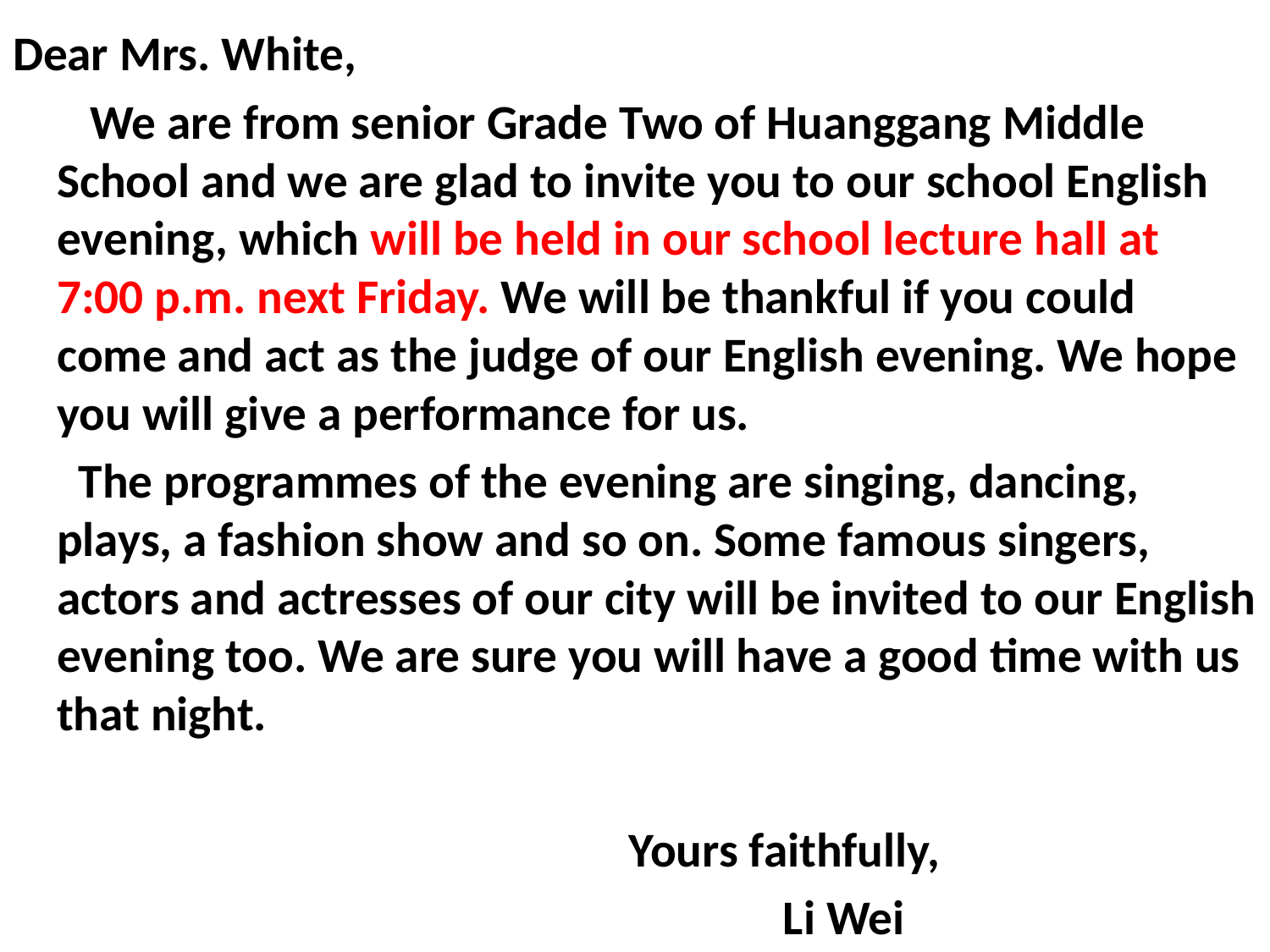

Dear Mrs. White,
       We are from senior Grade Two of Huanggang Middle School and we are glad to invite you to our school English evening, which will be held in our school lecture hall at 7:00 p.m. next Friday. We will be thankful if you could come and act as the judge of our English evening. We hope you will give a performance for us.
      The programmes of the evening are singing, dancing, plays, a fashion show and so on. Some famous singers, actors and actresses of our city will be invited to our English evening too. We are sure you will have a good time with us that night.

                                                        Yours faithfully,
                                                                      Li Wei